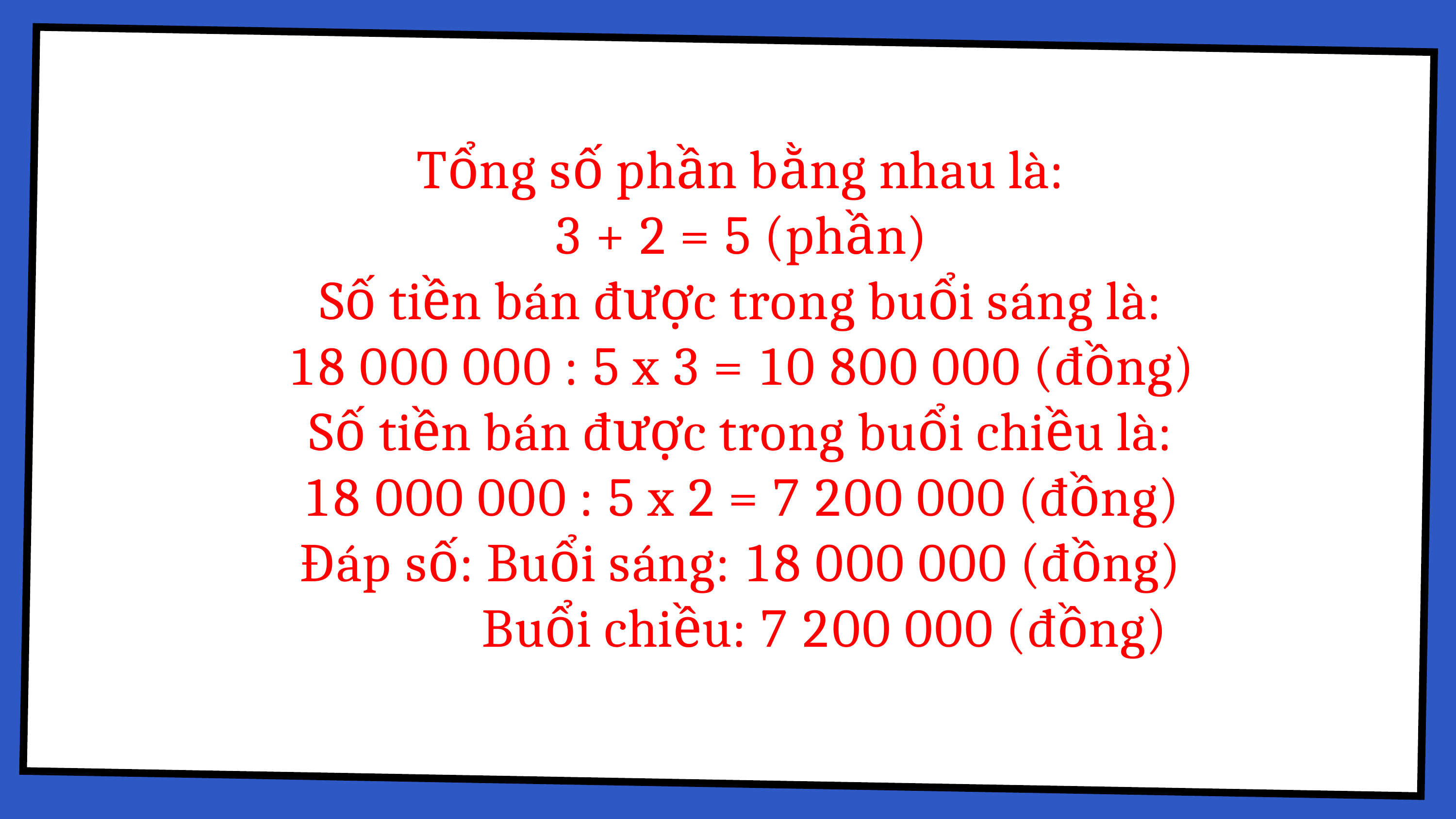

Tổng số phần bằng nhau là:
3 + 2 = 5 (phần)
Số tiền bán được trong buổi sáng là:
18 000 000 : 5 x 3 = 10 800 000 (đồng)
Số tiền bán được trong buổi chiều là:
18 000 000 : 5 x 2 = 7 200 000 (đồng)
Đáp số: Buổi sáng: 18 000 000 (đồng)
              Buổi chiều: 7 200 000 (đồng)